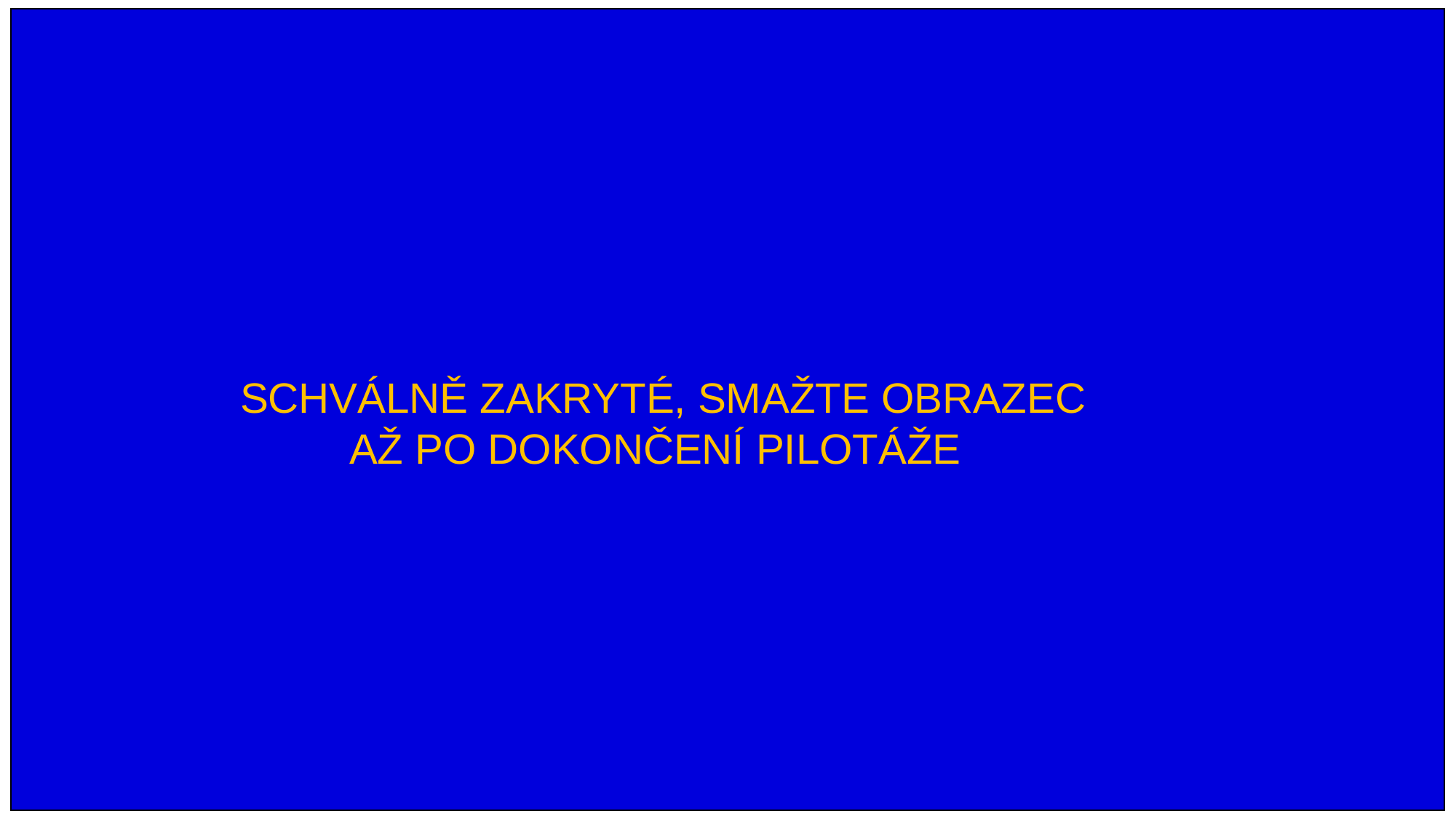

SCHVÁLNĚ ZAKRYTÉ, SMAŽTE OBRAZEC
			AŽ PO DOKONČENÍ PILOTÁŽE
# Závislé proměnné
Likelihood of sharing – in % from 0 to 100 (due to conjoint design)
Accuracy/credibility/truthfulness rating - in % from 0 to 100 (due to conjoint design) and approximation to Likert scale above the numeric scale
5
Výzkum